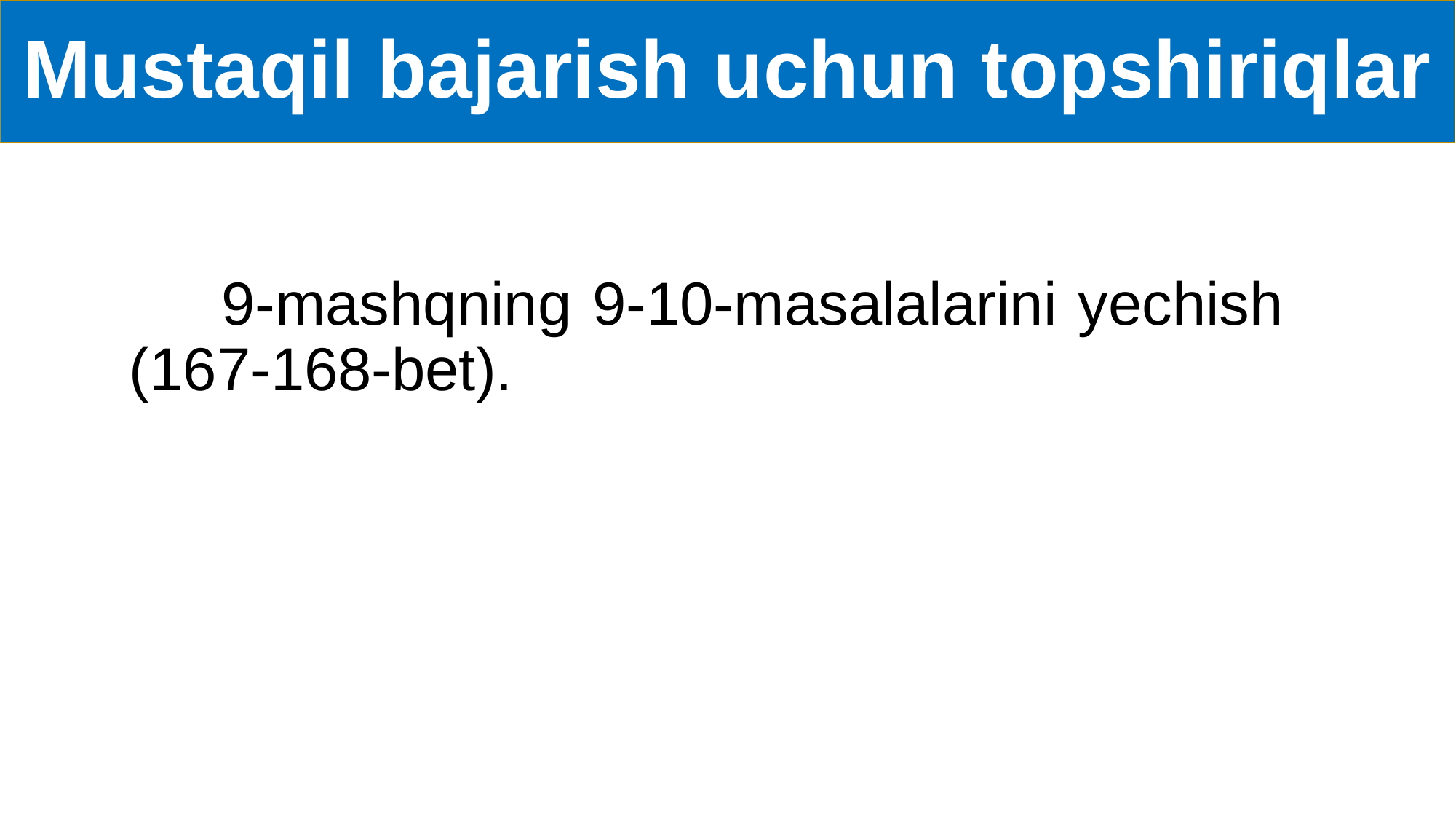

# Mustaqil bajarish uchun topshiriqlar
	9-mashqning 9-10-masalalarini yechish   (167-168-bet).